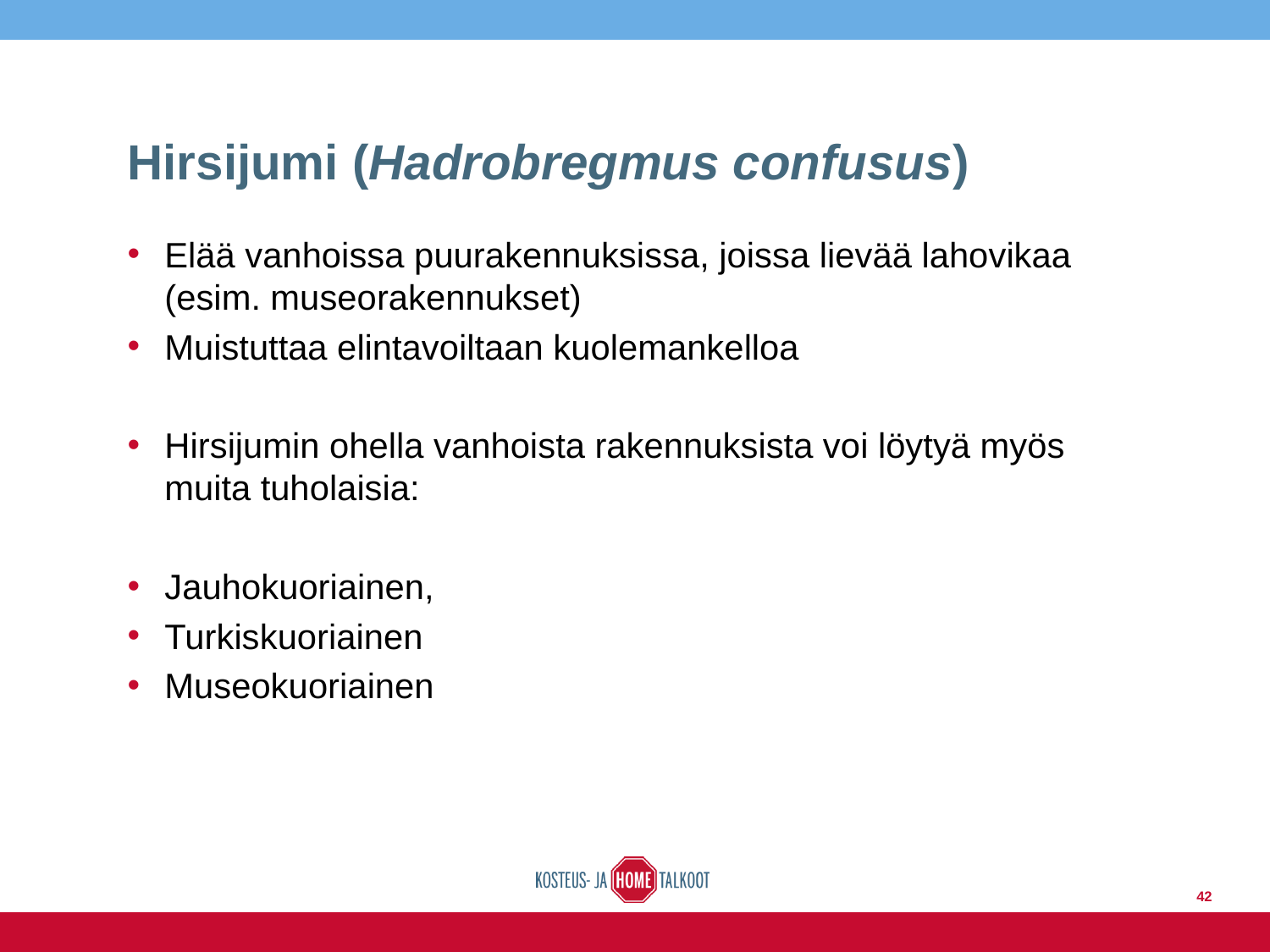

# Hirsijumi (Hadrobregmus confusus)
Elää vanhoissa puurakennuksissa, joissa lievää lahovikaa (esim. museorakennukset)
Muistuttaa elintavoiltaan kuolemankelloa

Hirsijumin ohella vanhoista rakennuksista voi löytyä myös muita tuholaisia:

Jauhokuoriainen,
Turkiskuoriainen
Museokuoriainen

42